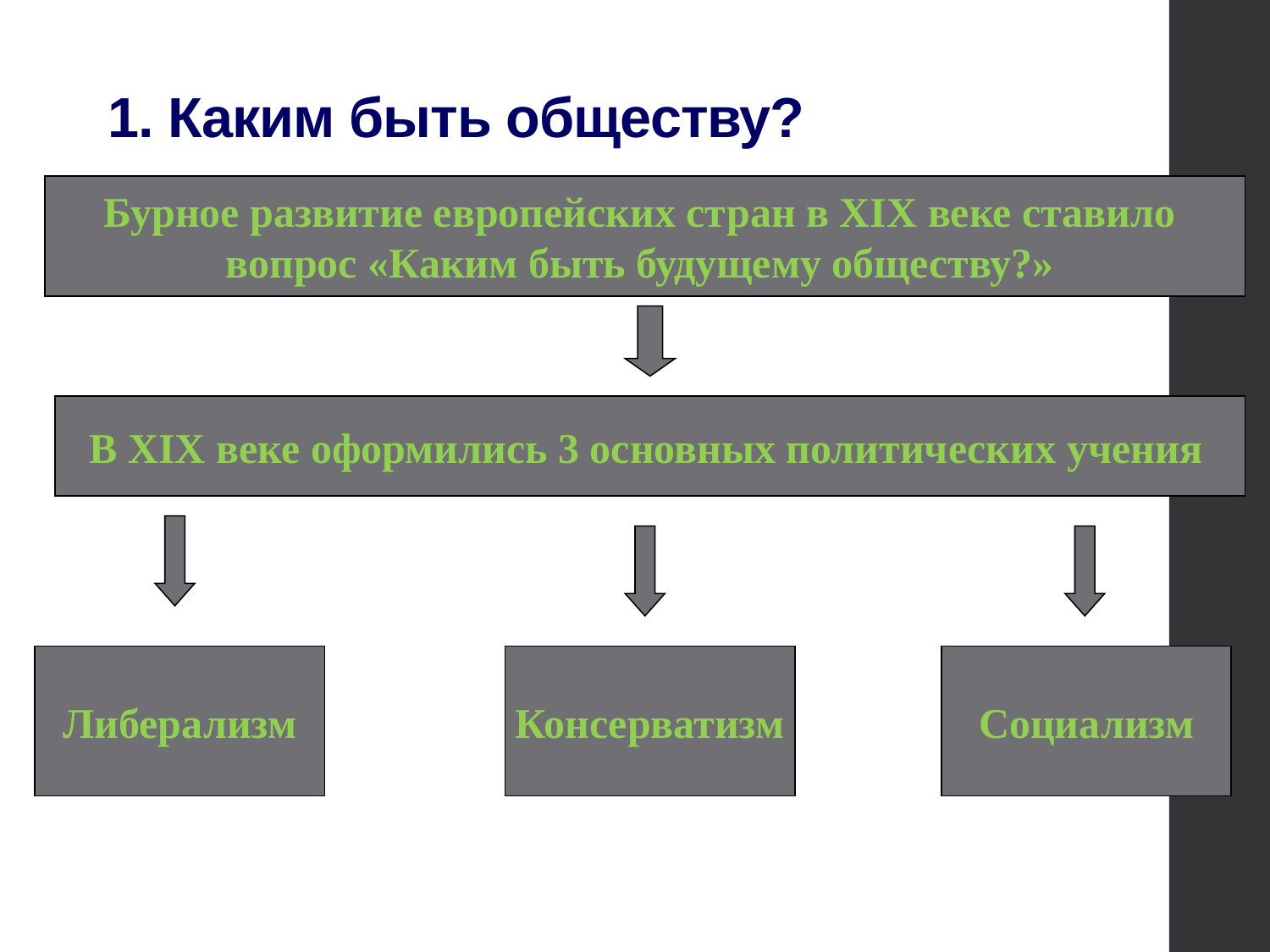

# 1. Каким быть обществу?
Бурное развитие европейских стран в XIX веке ставило
вопрос «Каким быть будущему обществу?»

В XIX веке оформились 3 основных политических учения

Либерализм
Консерватизм
Социализм